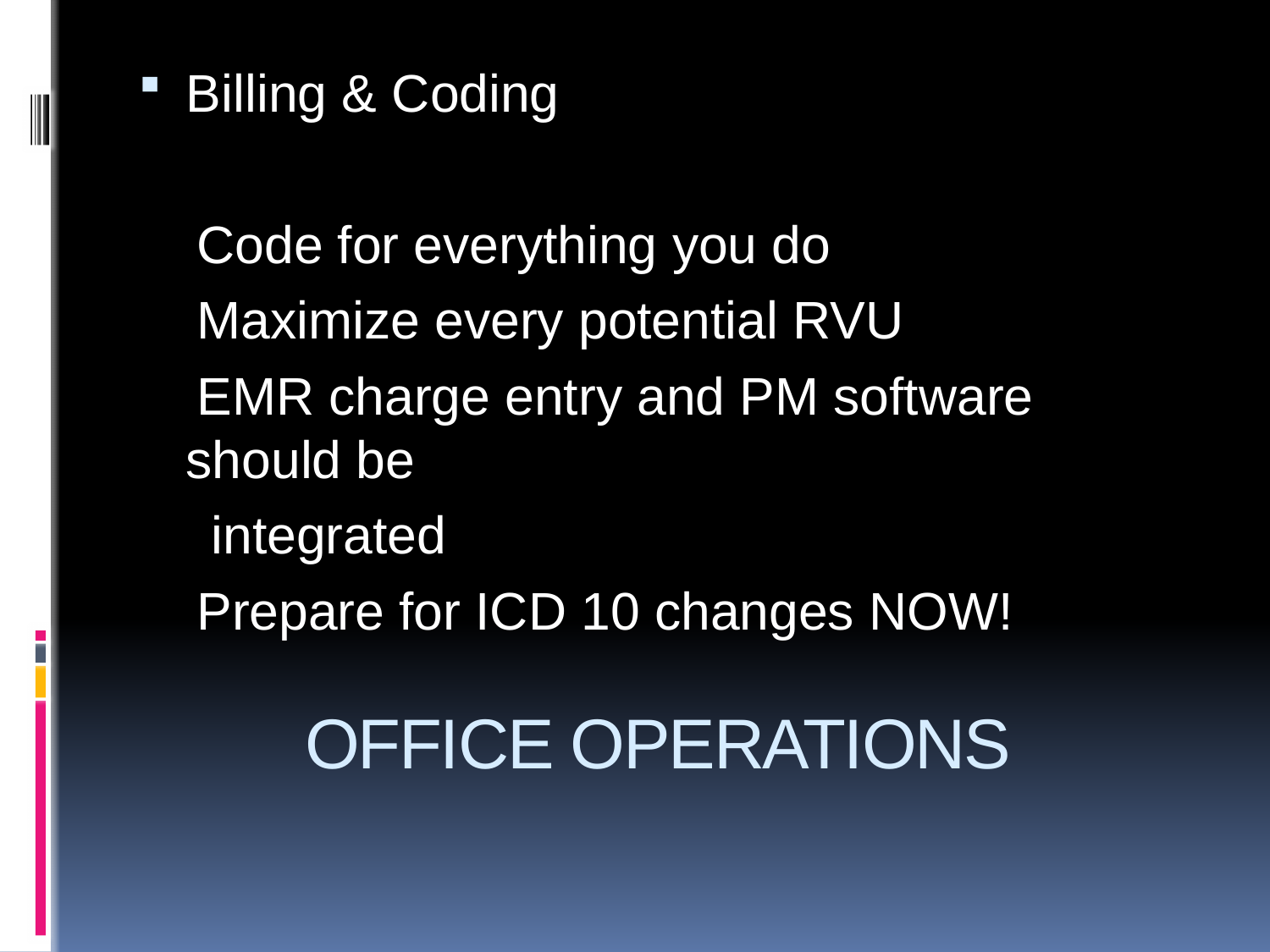

Billing & Coding

    Code for everything you do
    Maximize every potential RVU
    EMR charge entry and PM software should be
     integrated
    Prepare for ICD 10 changes NOW!
# OFFICE OPERATIONS